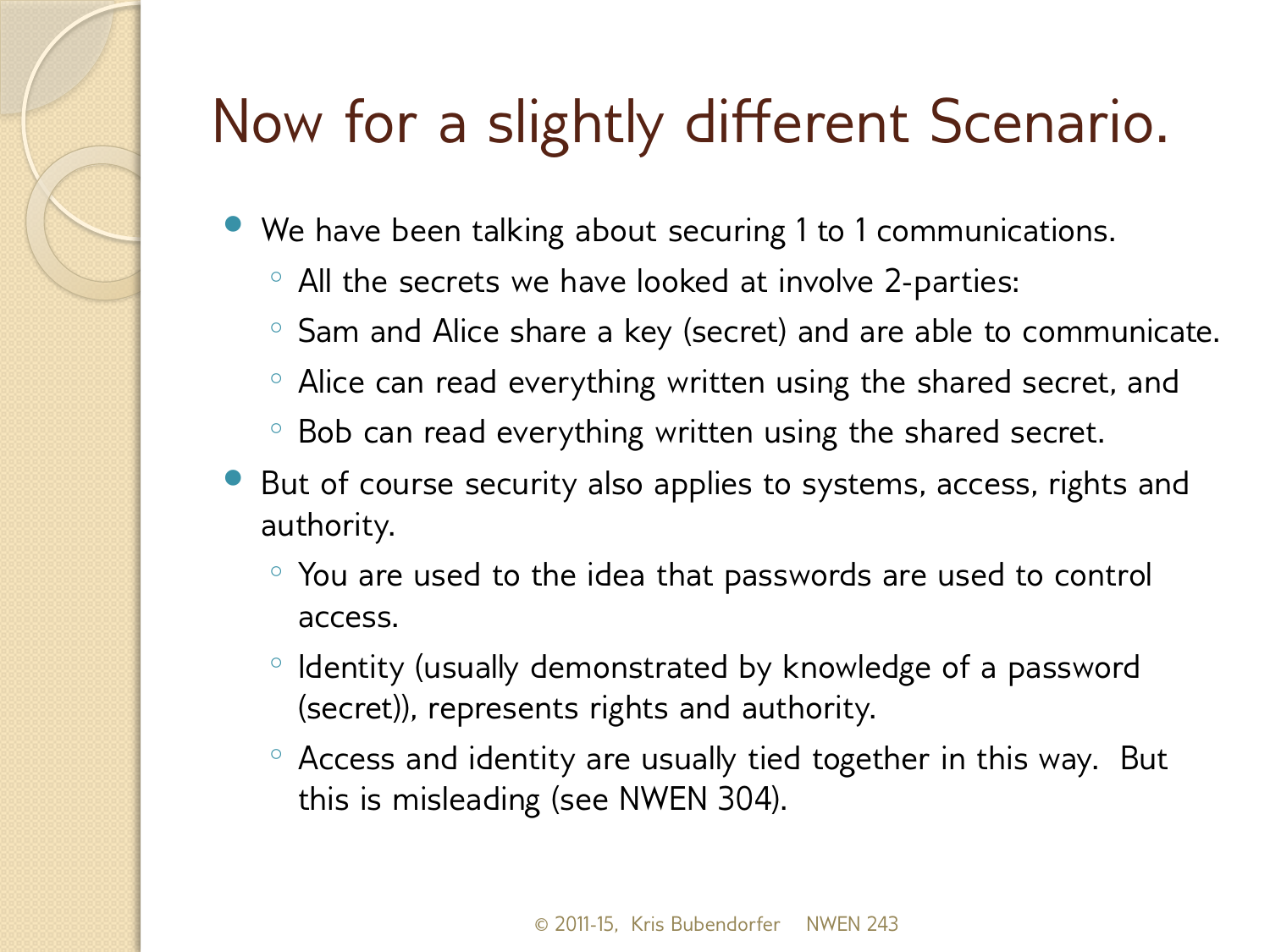

# Now for a slightly different Scenario.
We have been talking about securing 1 to 1 communications.
All the secrets we have looked at involve 2-parties:
Sam and Alice share a key (secret) and are able to communicate.
Alice can read everything written using the shared secret, and
Bob can read everything written using the shared secret.
But of course security also applies to systems, access, rights and authority.
You are used to the idea that passwords are used to control access.
Identity (usually demonstrated by knowledge of a password (secret)), represents rights and authority.
Access and identity are usually tied together in this way.  But this is misleading (see NWEN 304).
© 2011-15,  Kris Bubendorfer
NWEN 243